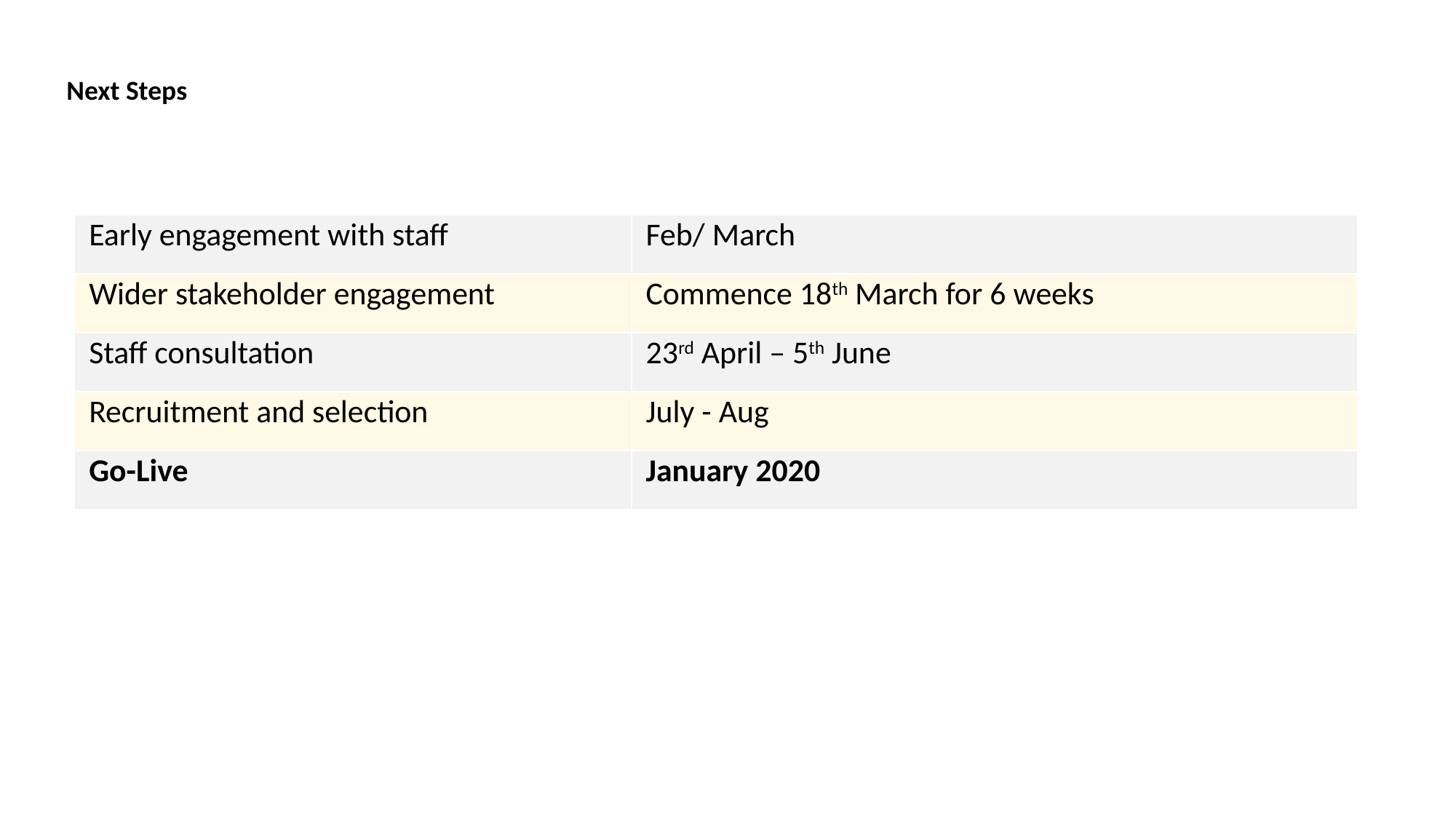

Next Steps
| Early engagement with staff | Feb/ March |
| --- | --- |
| Wider stakeholder engagement | Commence 18th March for 6 weeks |
| Staff consultation | 23rd April – 5th June |
| Recruitment and selection | July - Aug |
| Go-Live | January 2020 |